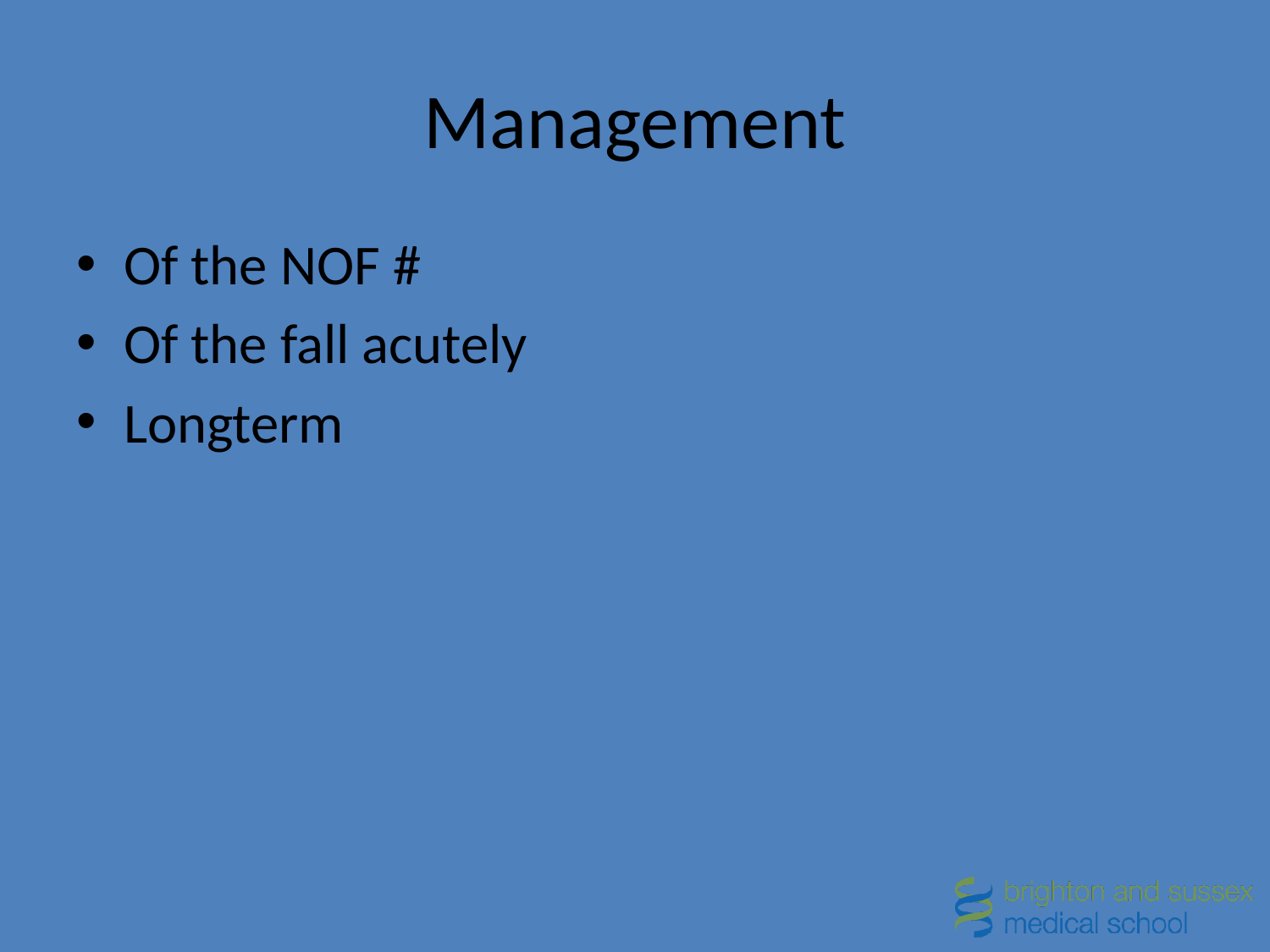

# Management
Of the NOF #
Of the fall acutely
Longterm